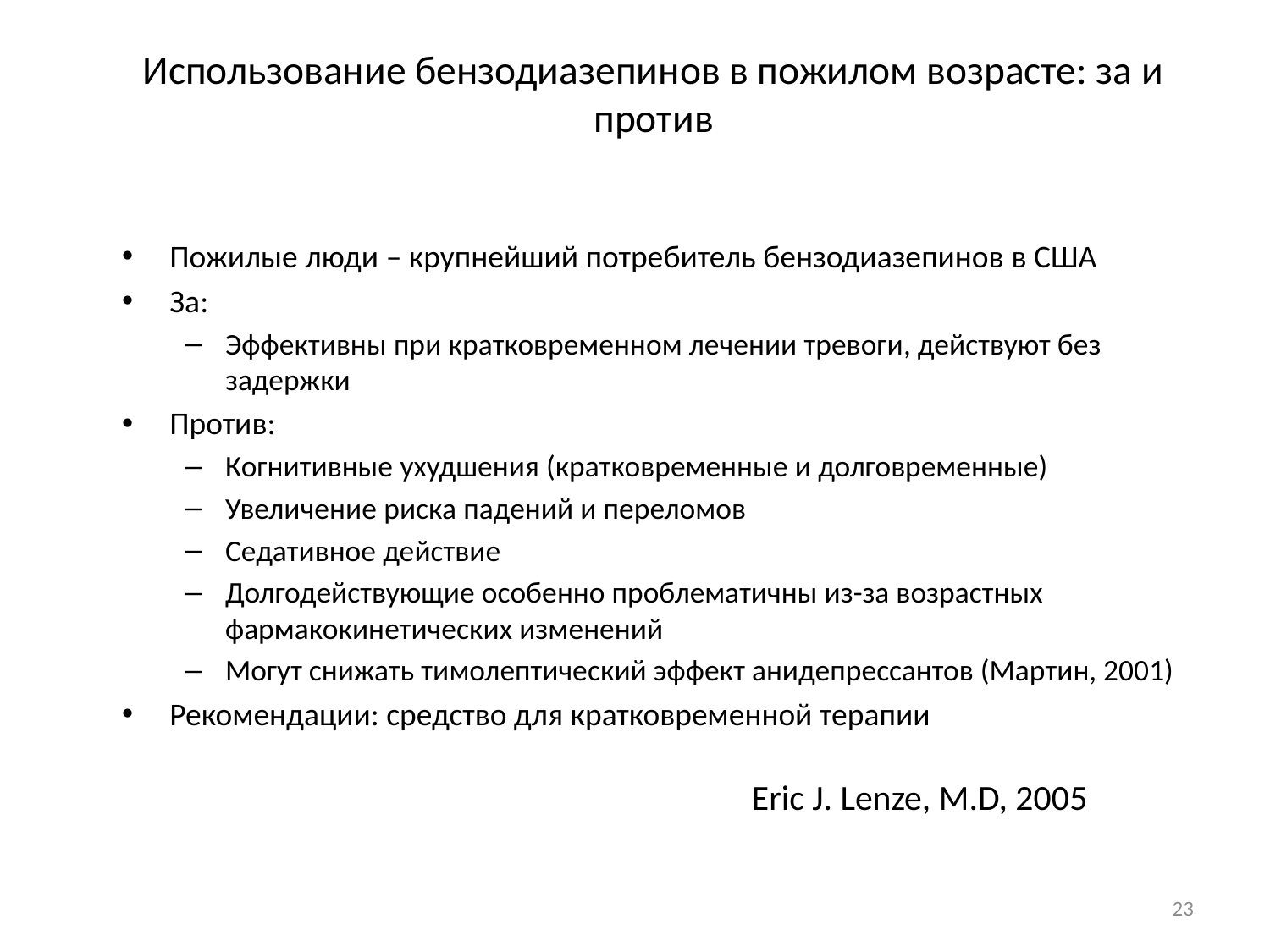

# Использование бензодиазепинов в пожилом возрасте: за и против
Пожилые люди – крупнейший потребитель бензодиазепинов в США
За:
Эффективны при кратковременном лечении тревоги, действуют без задержки
Против:
Когнитивные ухудшения (кратковременные и долговременные)
Увеличение риска падений и переломов
Седативное действие
Долгодействующие особенно проблематичны из-за возрастных фармакокинетических изменений
Могут снижать тимолептический эффект анидепрессантов (Мартин, 2001)
Рекомендации: средство для кратковременной терапии

Eric J. Lenze, M.D, 2005
23